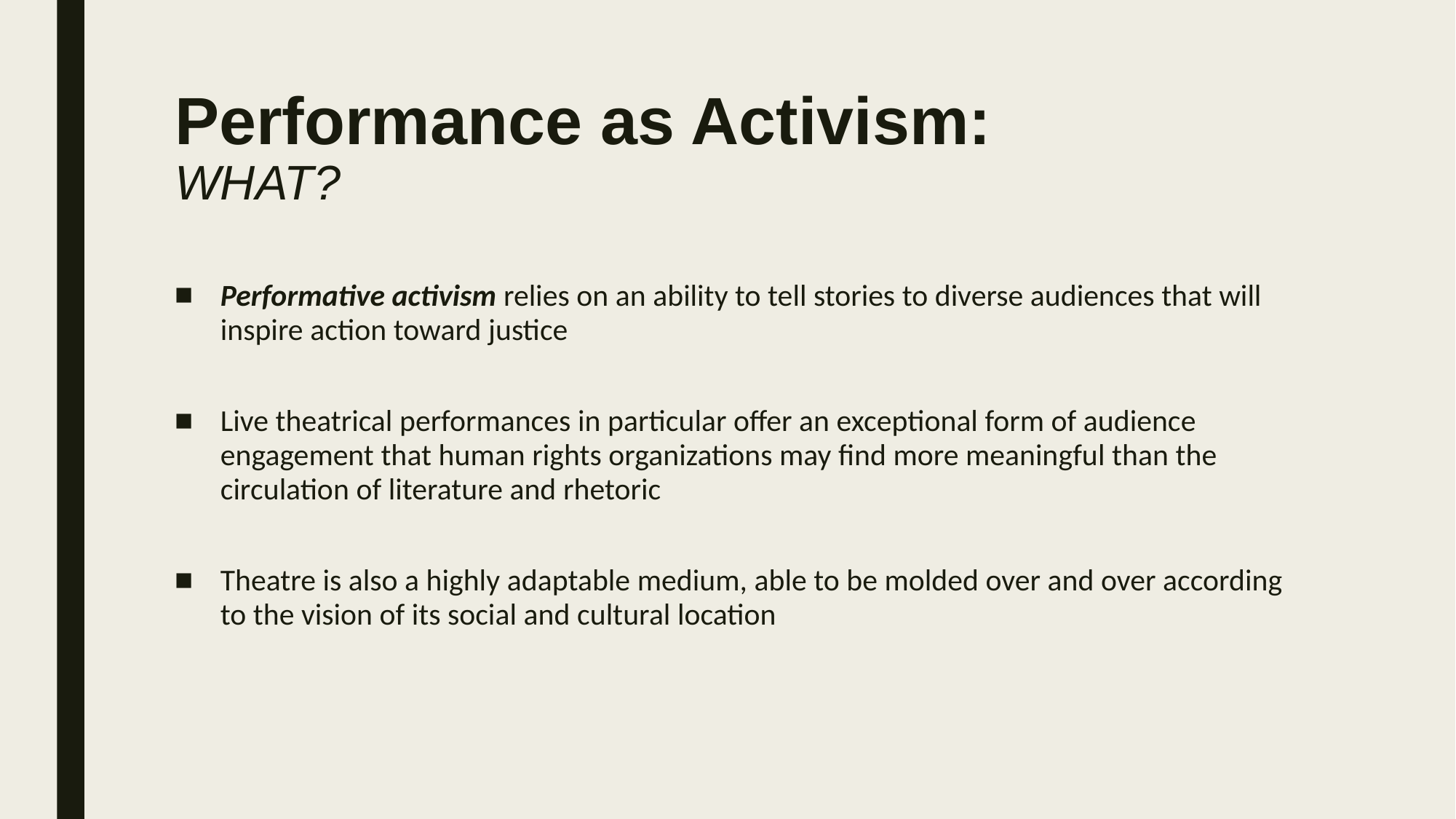

# Performance as Activism: WHAT?
Performative activism relies on an ability to tell stories to diverse audiences that will inspire action toward justice

Live theatrical performances in particular offer an exceptional form of audience engagement that human rights organizations may find more meaningful than the circulation of literature and rhetoric

Theatre is also a highly adaptable medium, able to be molded over and over according to the vision of its social and cultural location